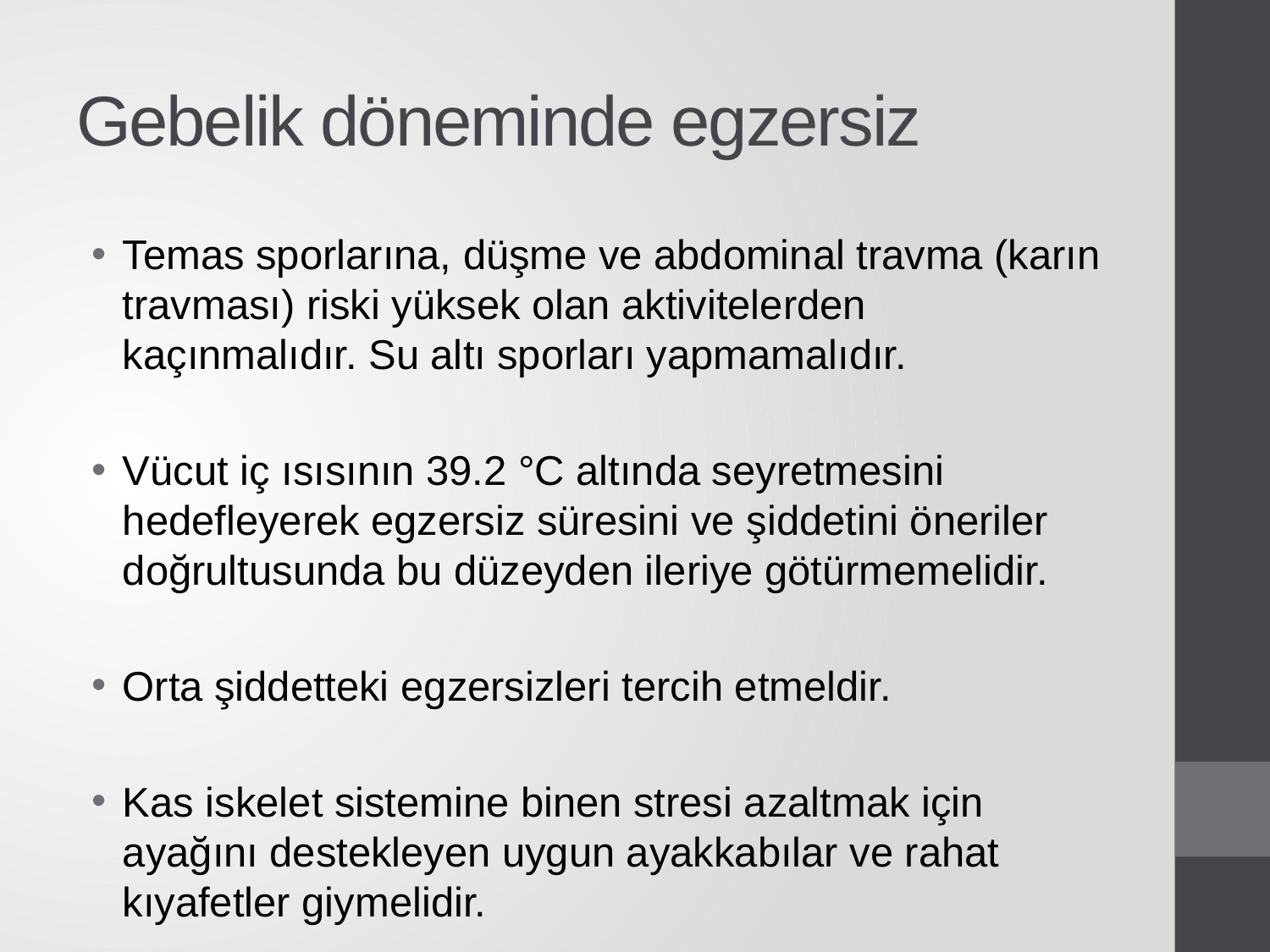

# Gebelik döneminde egzersiz
Temas sporlarına, düşme ve abdominal travma (karın travması) riski yüksek olan aktivitelerden kaçınmalıdır. Su altı sporları yapmamalıdır.

Vücut iç ısısının 39.2 °C altında seyretmesini hedefleyerek egzersiz süresini ve şiddetini öneriler doğrultusunda bu düzeyden ileriye götürmemelidir.

Orta şiddetteki egzersizleri tercih etmeldir.

Kas iskelet sistemine binen stresi azaltmak için ayağını destekleyen uygun ayakkabılar ve rahat kıyafetler giymelidir.